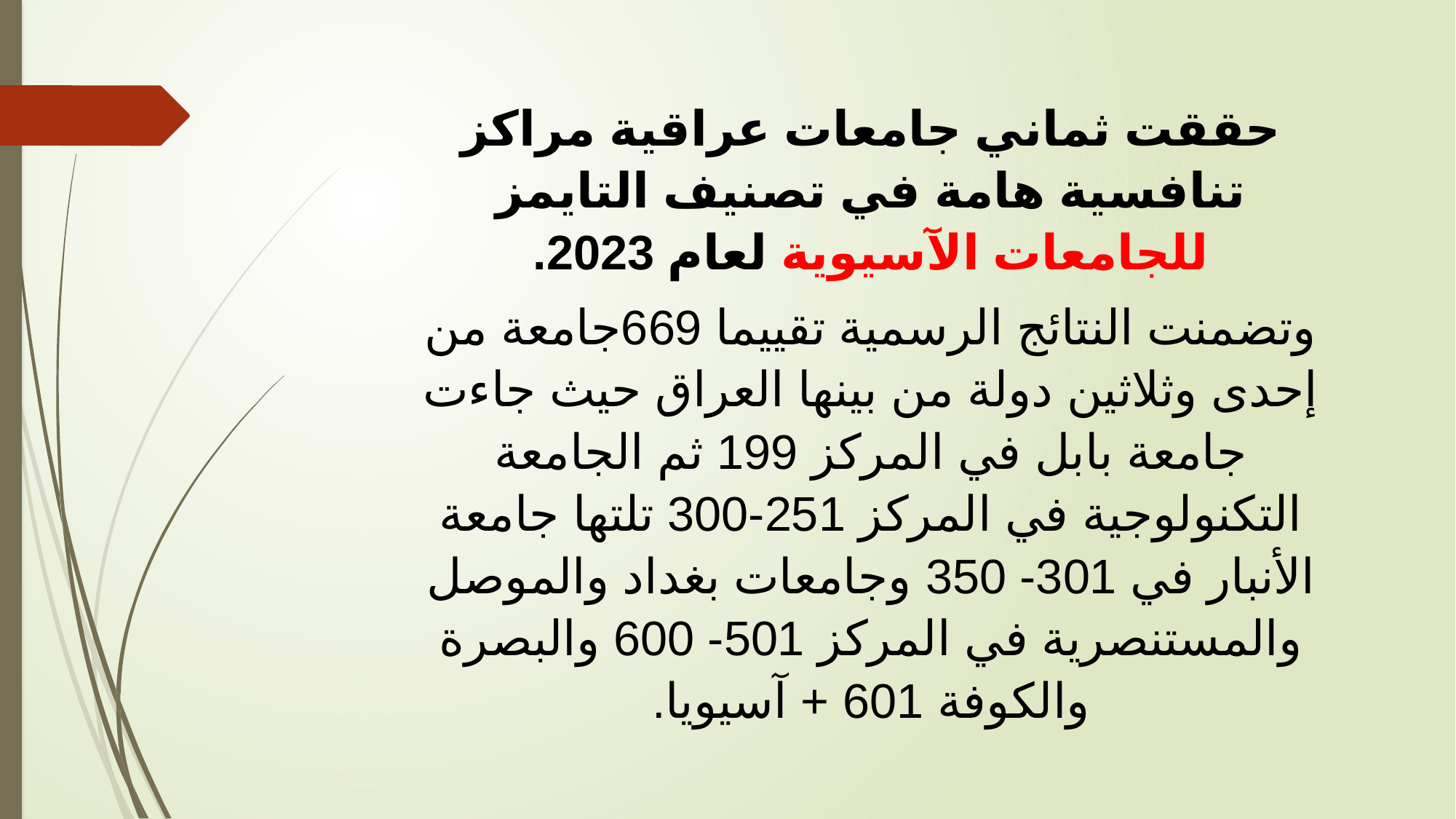

حققت ثماني جامعات عراقية مراكز تنافسية هامة في تصنيف التايمز للجامعات الآسيوية لعام 2023.
وتضمنت النتائج الرسمية تقييما 669جامعة من إحدى وثلاثين دولة من بينها العراق حيث جاءت جامعة بابل في المركز 199 ثم الجامعة التكنولوجية في المركز 251-300 تلتها جامعة الأنبار في 301- 350 وجامعات بغداد والموصل والمستنصرية في المركز 501- 600 والبصرة والكوفة 601 + آسيويا.